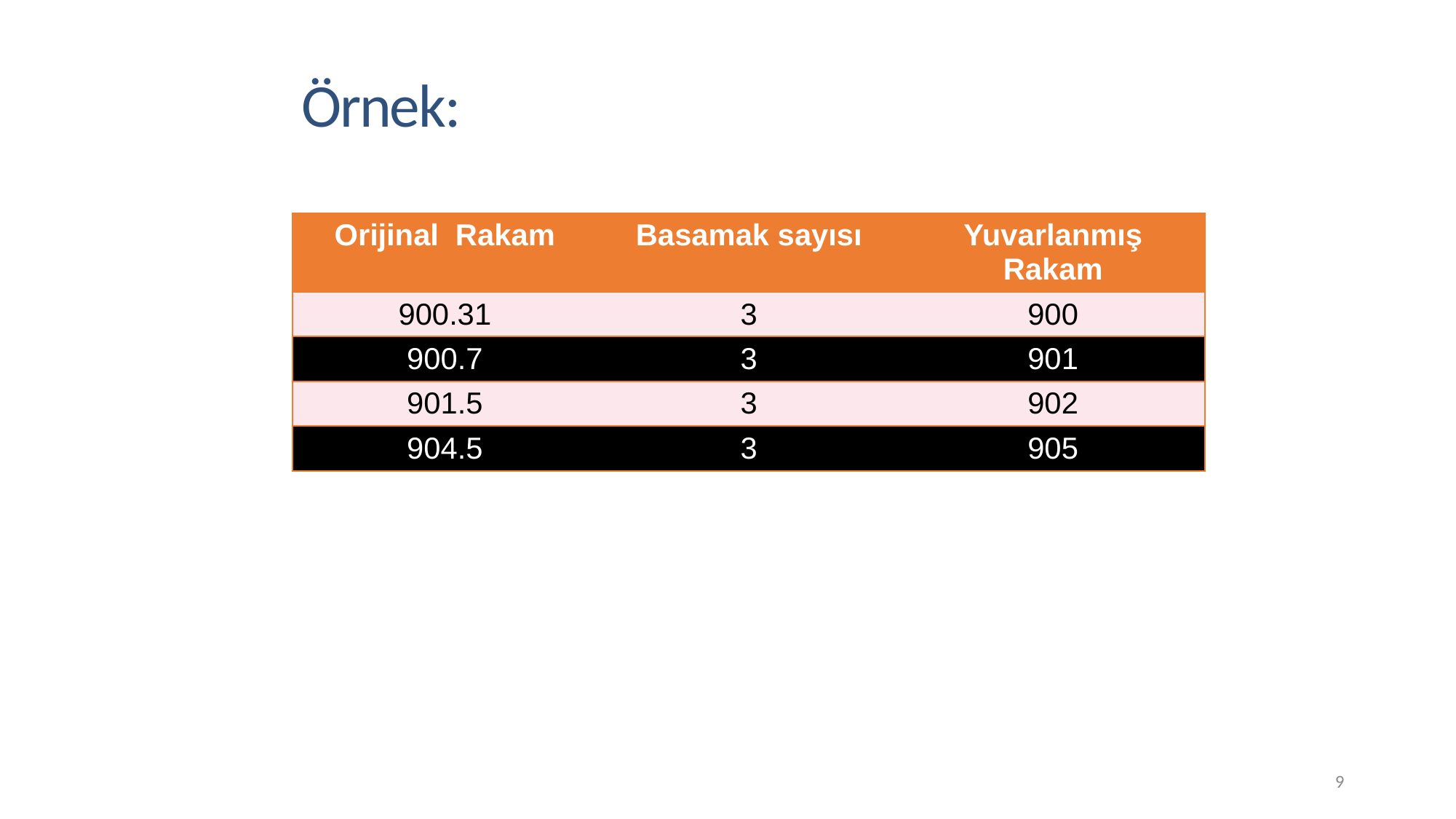

Örnek:
| Orijinal Rakam | Basamak sayısı | Yuvarlanmış Rakam |
| --- | --- | --- |
| 900.31 | 3 | 900 |
| 900.7 | 3 | 901 |
| 901.5 | 3 | 902 |
| 904.5 | 3 | 905 |
9